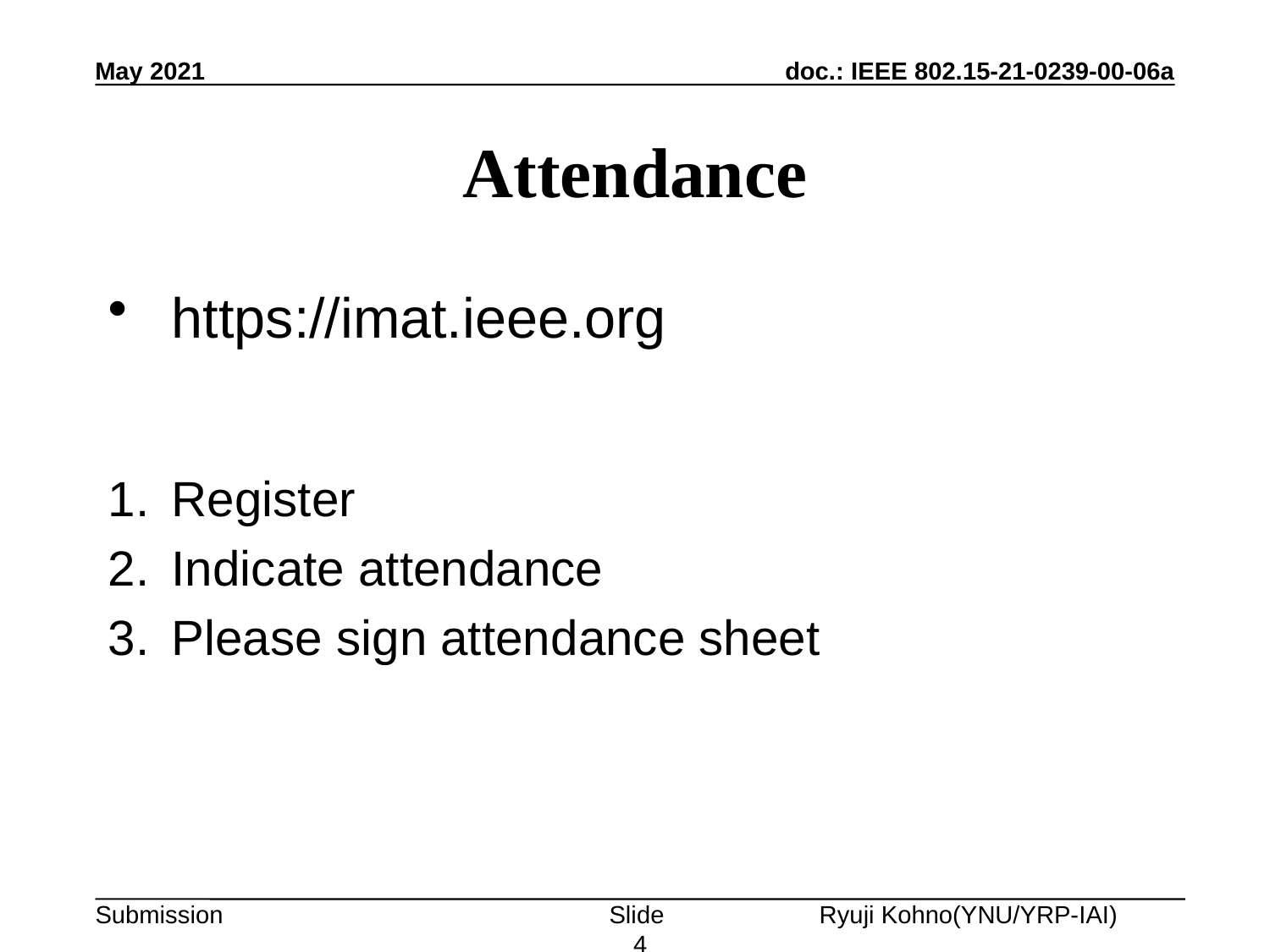

May 2021
# Attendance
https://imat.ieee.org

Register
Indicate attendance
Please sign attendance sheet

Slide 4